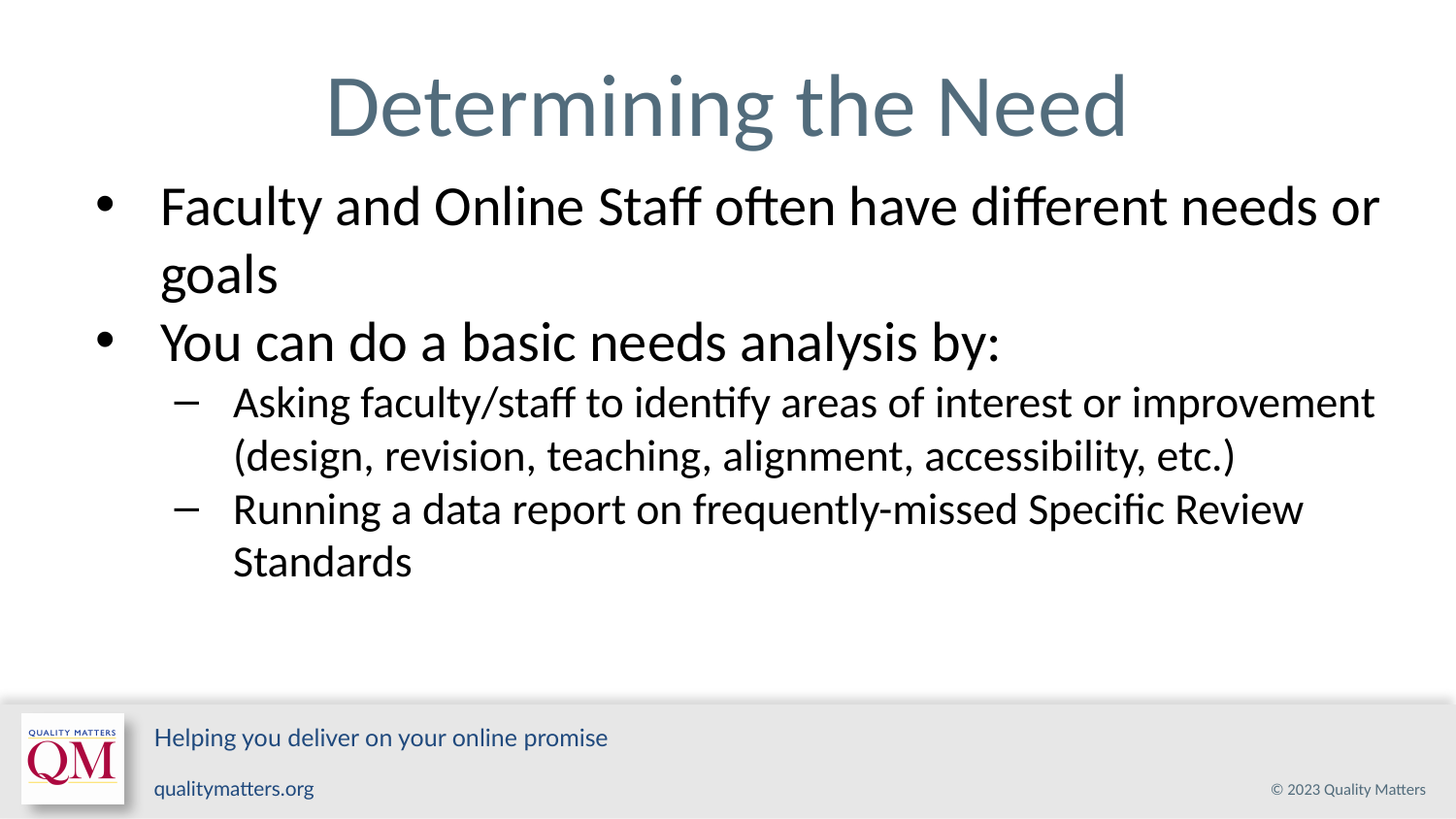

# Determining the Need
Faculty and Online Staff often have different needs or goals
You can do a basic needs analysis by:
Asking faculty/staff to identify areas of interest or improvement (design, revision, teaching, alignment, accessibility, etc.)
Running a data report on frequently-missed Specific Review Standards